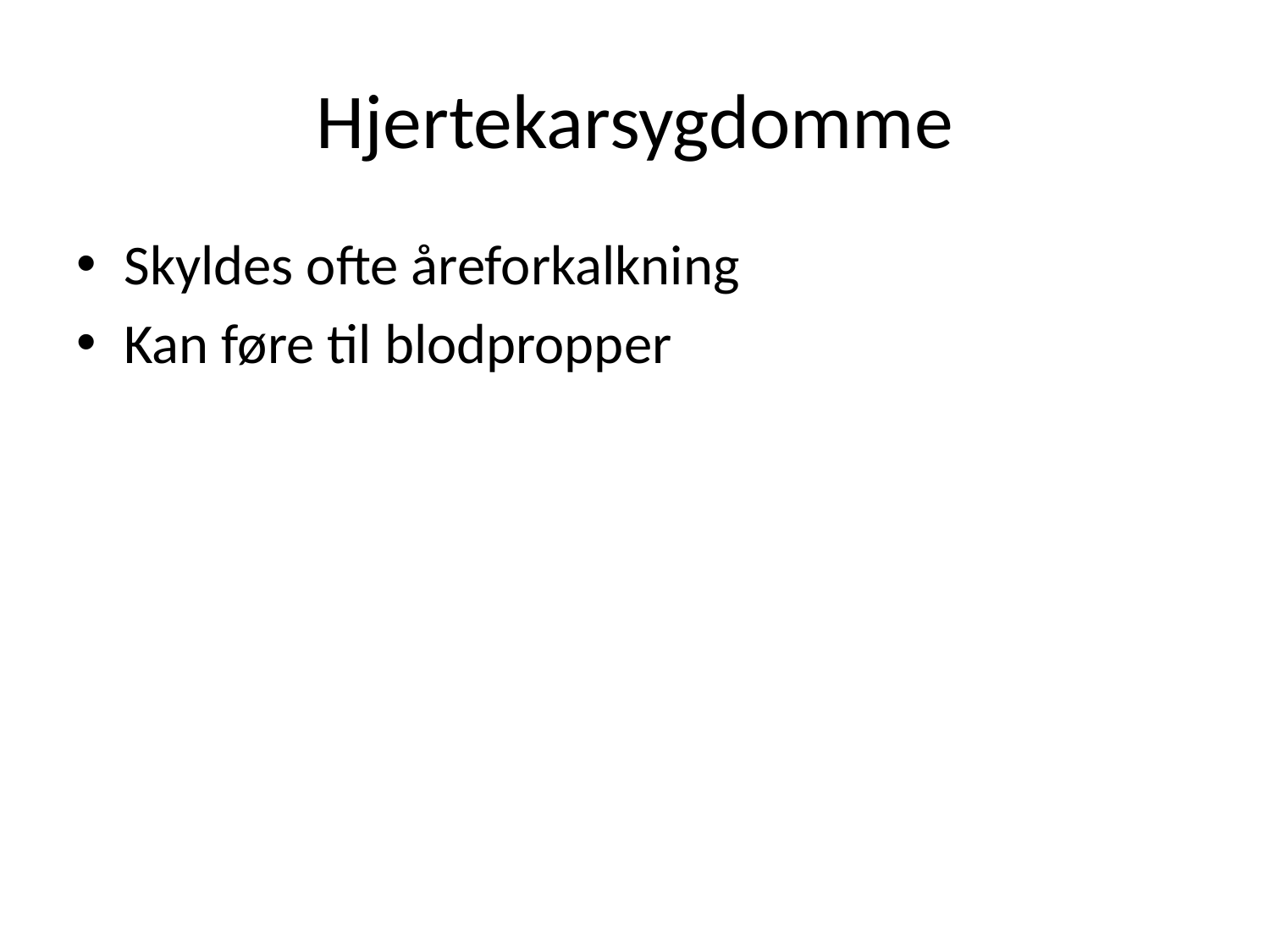

# Hjertekarsygdomme
Skyldes ofte åreforkalkning
Kan føre til blodpropper